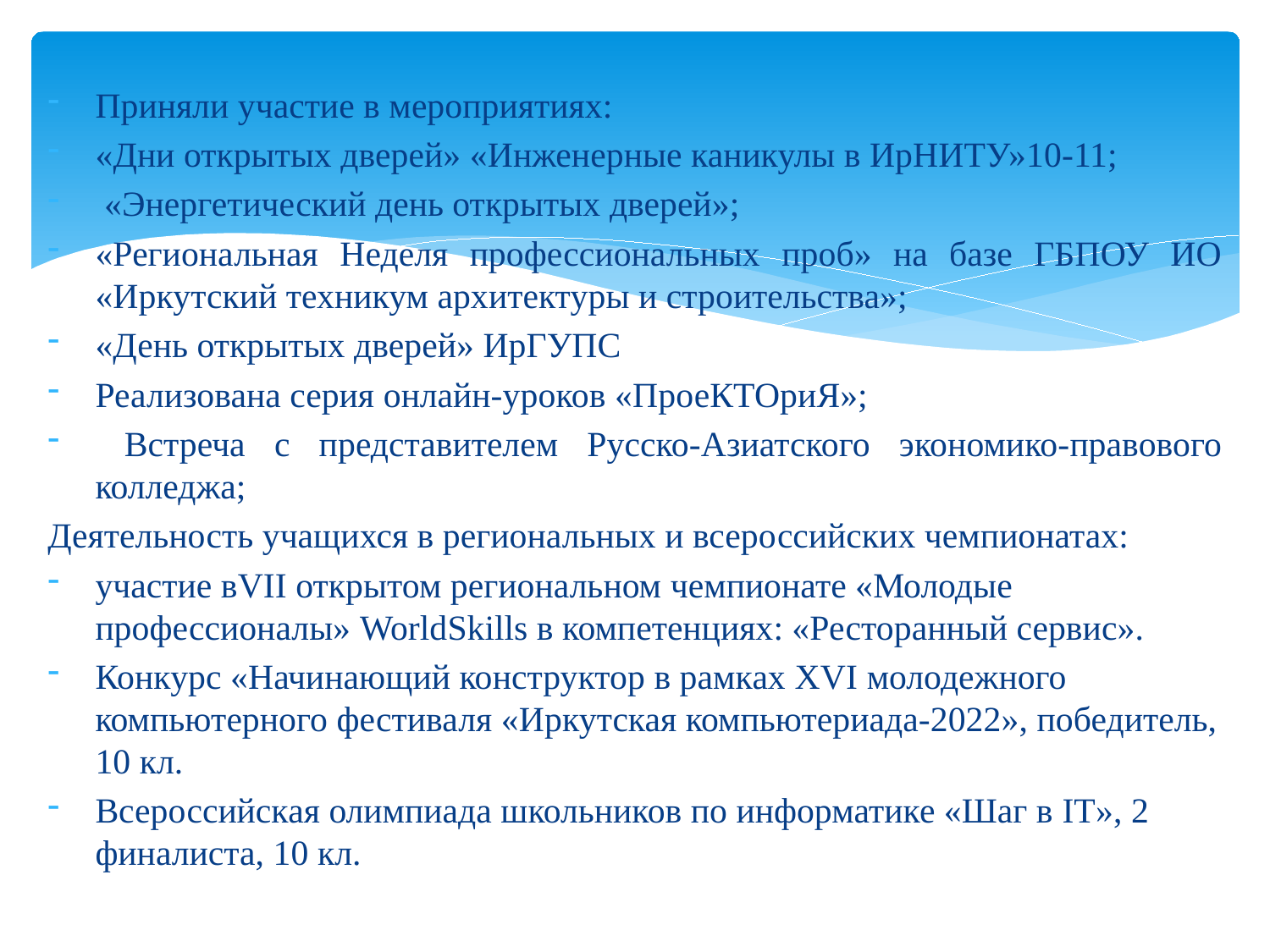

Приняли участие в мероприятиях:
«Дни открытых дверей» «Инженерные каникулы в ИрНИТУ»10-11;
 «Энергетический день открытых дверей»;
«Региональная Неделя профессиональных проб» на базе ГБПОУ ИО «Иркутский техникум архитектуры и строительства»;
«День открытых дверей» ИрГУПС
Реализована серия онлайн-уроков «ПроеКТОриЯ»;
 Встреча с представителем Русско-Азиатского экономико-правового колледжа;
Деятельность учащихся в региональных и всероссийских чемпионатах:
участие вVII открытом региональном чемпионате «Молодые профессионалы» WorldSkills в компетенциях: «Ресторанный сервис».
Конкурс «Начинающий конструктор в рамках XVI молодежного компьютерного фестиваля «Иркутская компьютериада-2022», победитель, 10 кл.
Всероссийская олимпиада школьников по информатике «Шаг в IT», 2 финалиста, 10 кл.